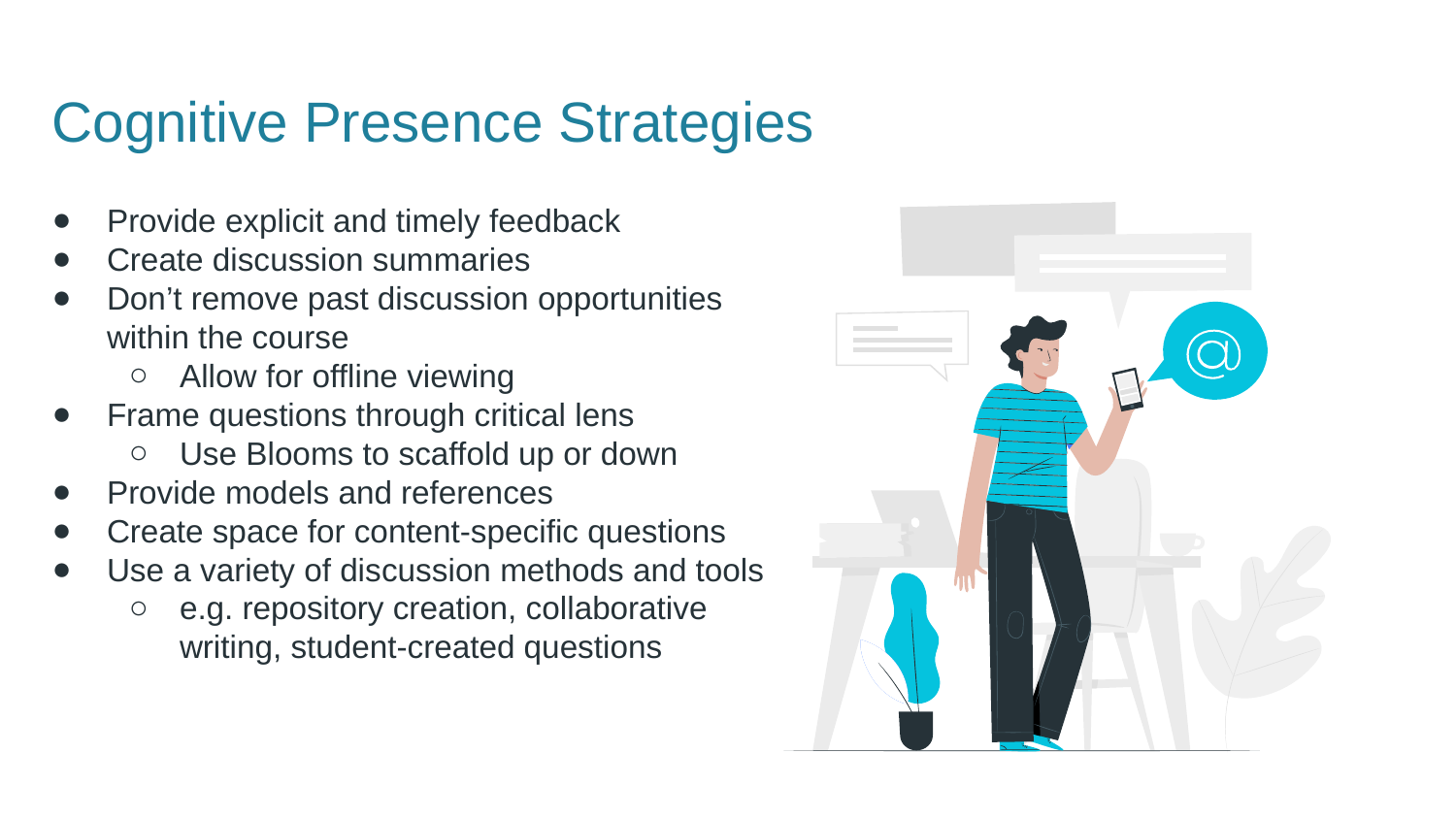

# Cognitive Presence Strategies
Provide explicit and timely feedback
Create discussion summaries
Don’t remove past discussion opportunities within the course
Allow for offline viewing
Frame questions through critical lens
Use Blooms to scaffold up or down
Provide models and references
Create space for content-specific questions
Use a variety of discussion methods and tools
e.g. repository creation, collaborative writing, student-created questions